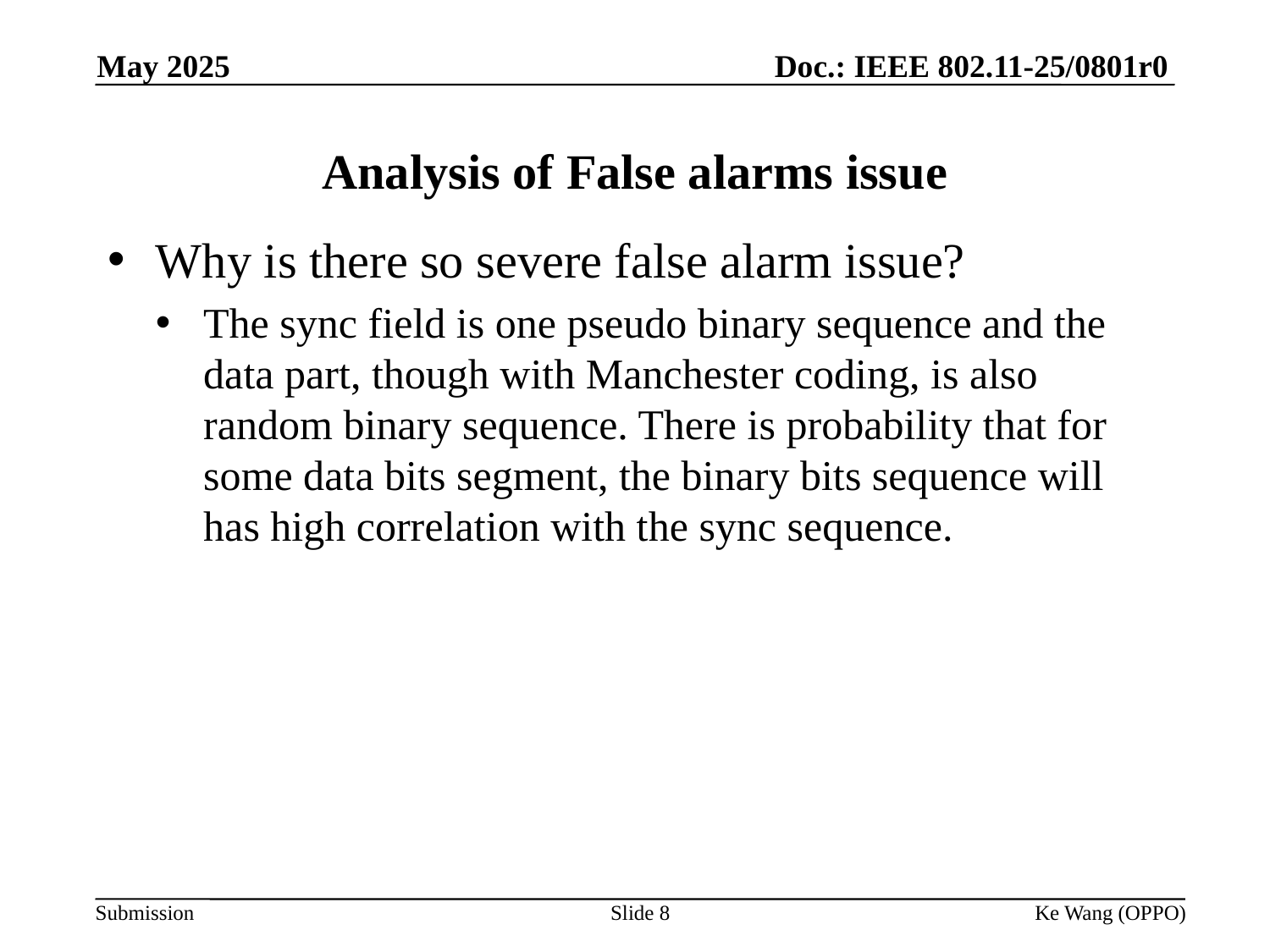

Doc.: IEEE 802.11-25/0801r0
May 2025
# Analysis of False alarms issue
Why is there so severe false alarm issue?
The sync field is one pseudo binary sequence and the data part, though with Manchester coding, is also random binary sequence. There is probability that for some data bits segment, the binary bits sequence will has high correlation with the sync sequence.

Slide 8
Ke Wang (OPPO)